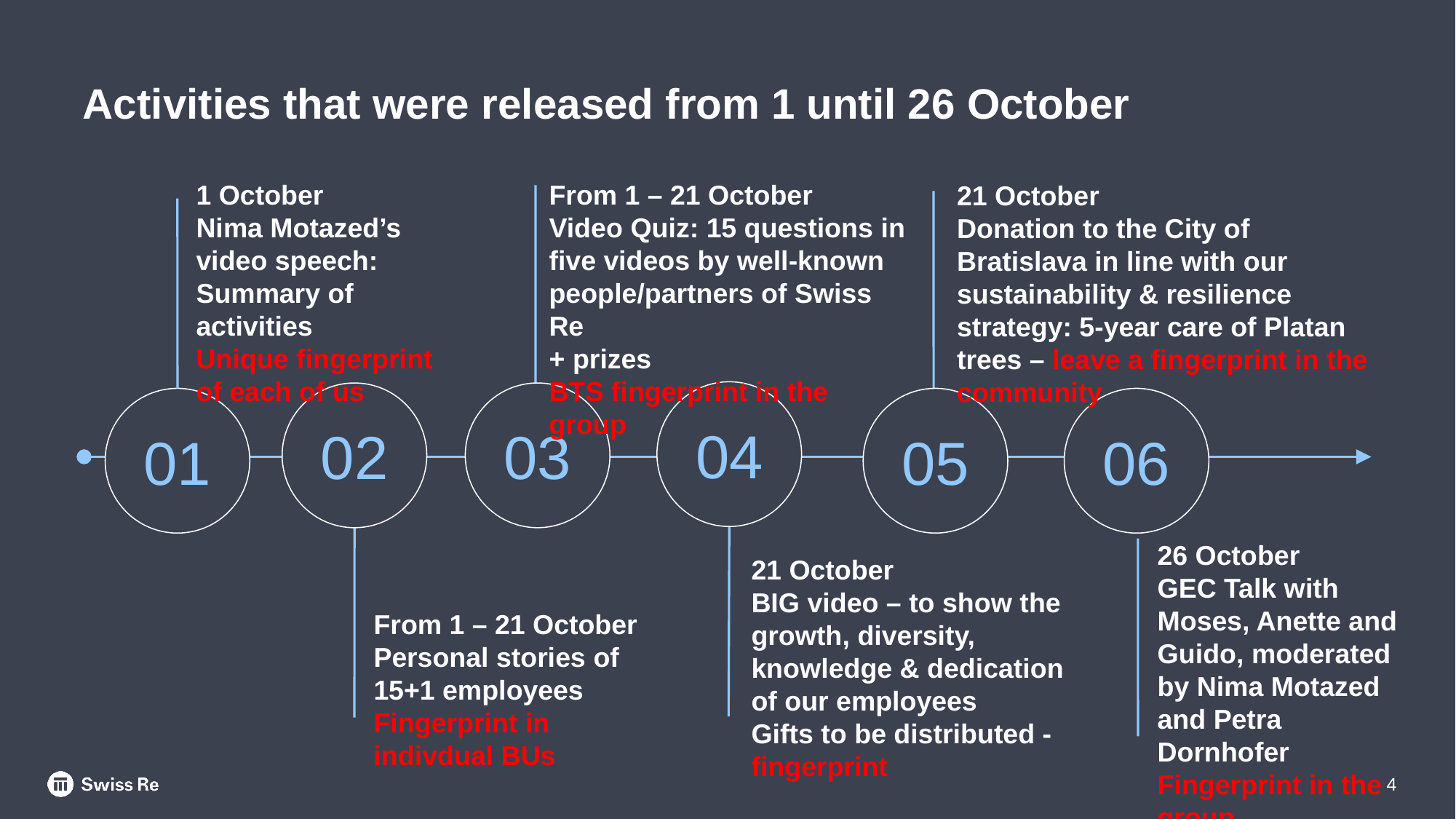

# Activities that were released from 1 until 26 October
1 October
Nima Motazed’s video speech: Summary of activities
Unique fingerprint of each of us

From 1 – 21 October
Video Quiz: 15 questions in five videos by well-known people/partners of Swiss Re
+ prizes
BTS fingerprint in the group
21 October
Donation to the City of Bratislava in line with our sustainability & resilience strategy: 5-year care of Platan trees – leave a fingerprint in the community
04
02
03
01
05
06
26 October
GEC Talk with Moses, Anette and Guido, moderated by Nima Motazed and Petra Dornhofer
Fingerprint in the group
21 October
BIG video – to show the growth, diversity, knowledge & dedication of our employees
Gifts to be distributed - fingerprint
From 1 – 21 October Personal stories of 15+1 employees Fingerprint in indivdual BUs
4